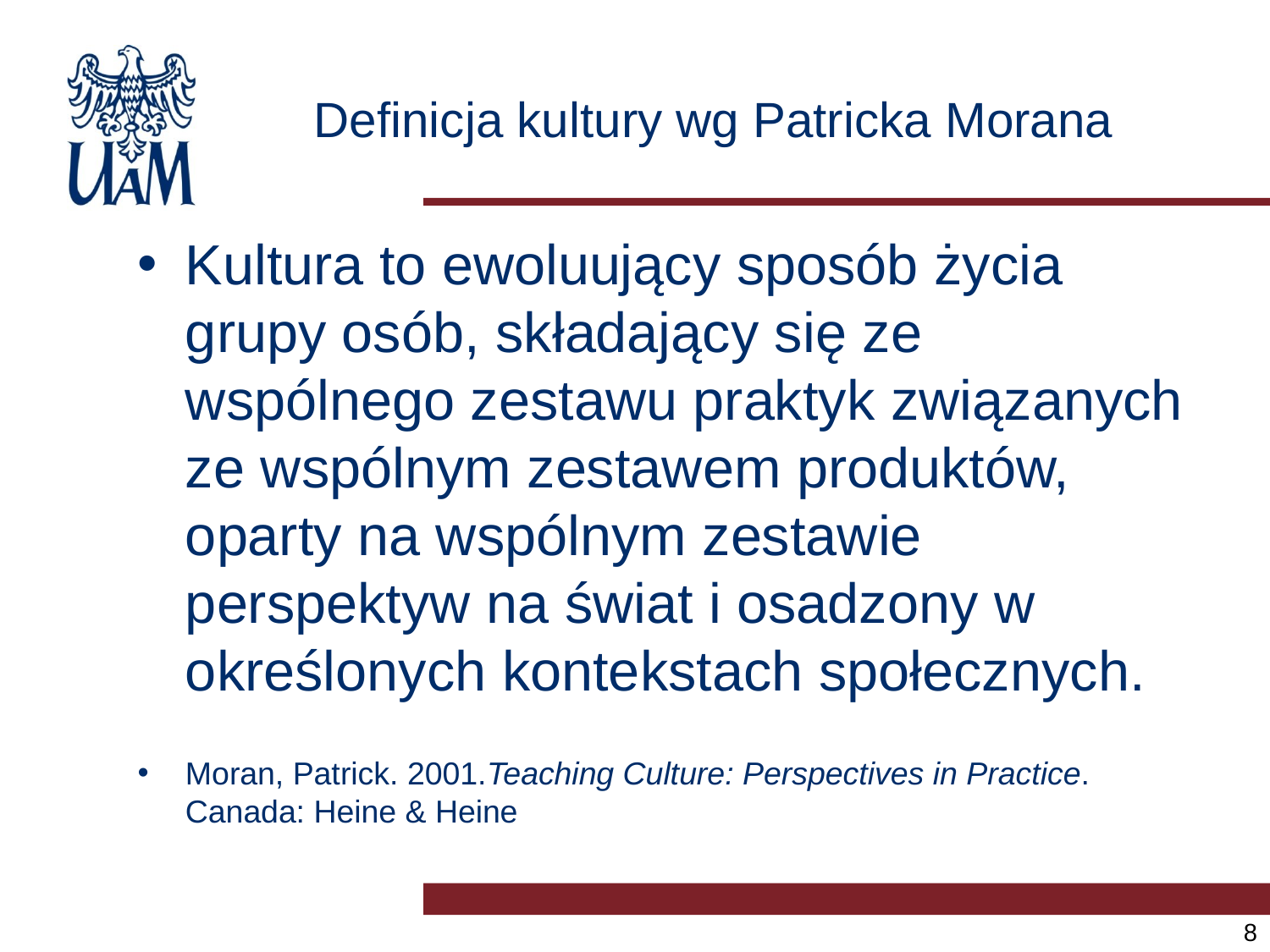

# Definicja kultury wg Patricka Morana
Kultura to ewoluujący sposób życia grupy osób, składający się ze wspólnego zestawu praktyk związanych ze wspólnym zestawem produktów, oparty na wspólnym zestawie perspektyw na świat i osadzony w określonych kontekstach społecznych.

Moran, Patrick. 2001.Teaching Culture: Perspectives in Practice. Canada: Heine & Heine
8